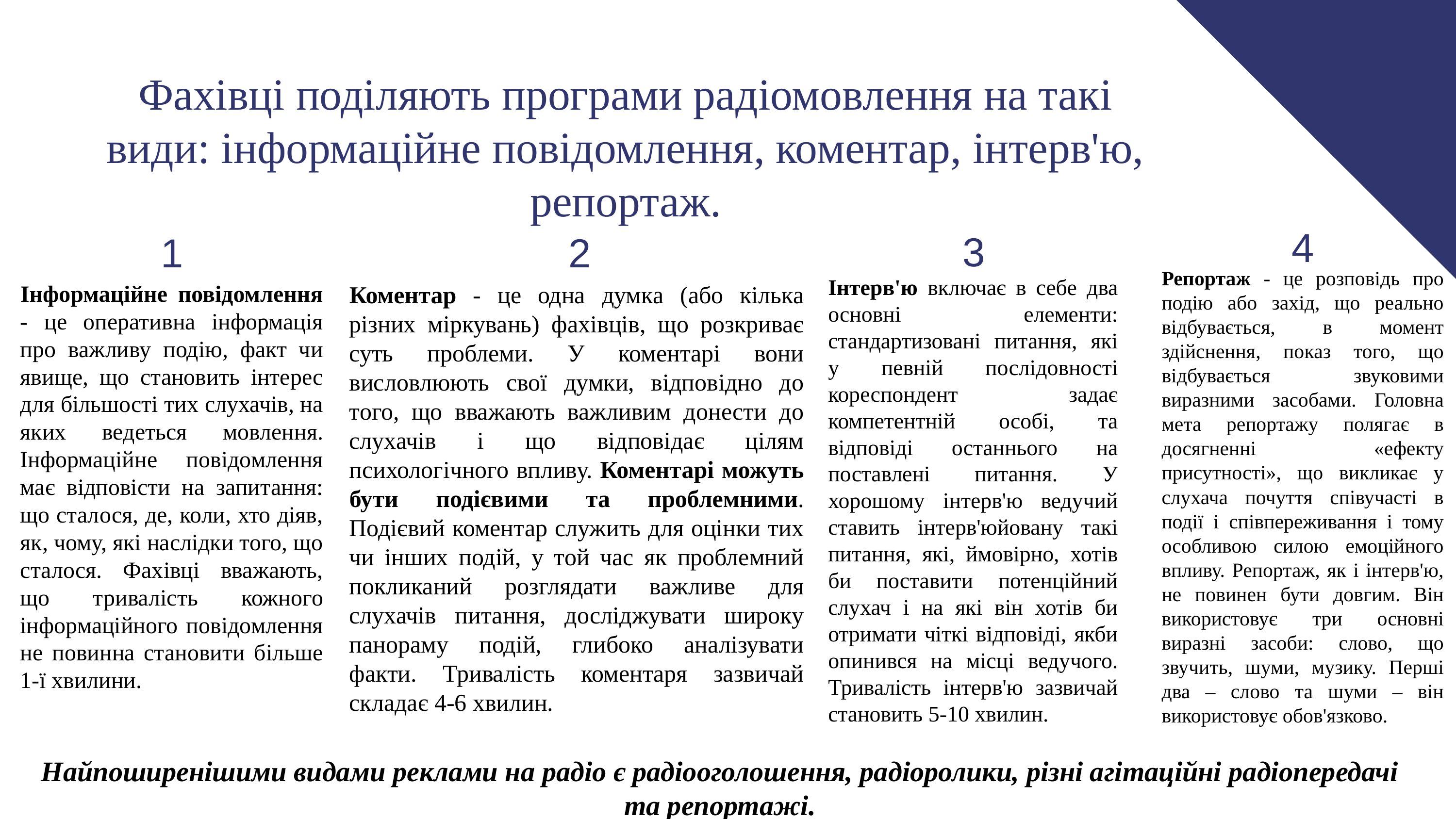

Фахівці поділяють програми радіомовлення на такі види: інформаційне повідомлення, коментар, інтерв'ю, репортаж.
4
Репортаж - це розповідь про подію або захід, що реально відбувається, в момент здійснення, показ того, що відбувається звуковими виразними засобами. Головна мета репортажу полягає в досягненні «ефекту присутності», що викликає у слухача почуття співучасті в події і співпереживання і тому особливою силою емоційного впливу. Репортаж, як і інтерв'ю, не повинен бути довгим. Він використовує три основні виразні засоби: слово, що звучить, шуми, музику. Перші два – слово та шуми – він використовує обов'язково.
3
Інтерв'ю включає в себе два основні елементи: стандартизовані питання, які у певній послідовності кореспондент задає компетентній особі, та відповіді останнього на поставлені питання. У хорошому інтерв'ю ведучий ставить інтерв'юйовану такі питання, які, ймовірно, хотів би поставити потенційний слухач і на які він хотів би отримати чіткі відповіді, якби опинився на місці ведучого. Тривалість інтерв'ю зазвичай становить 5-10 хвилин.
1
Інформаційне повідомлення - це оперативна інформація про важливу подію, факт чи явище, що становить інтерес для більшості тих слухачів, на яких ведеться мовлення. Інформаційне повідомлення має відповісти на запитання: що сталося, де, коли, хто діяв, як, чому, які наслідки того, що сталося. Фахівці вважають, що тривалість кожного інформаційного повідомлення не повинна становити більше 1-ї хвилини.
2
Коментар - це одна думка (або кілька різних міркувань) фахівців, що розкриває суть проблеми. У коментарі вони висловлюють свої думки, відповідно до того, що вважають важливим донести до слухачів і що відповідає цілям психологічного впливу. Коментарі можуть бути подієвими та проблемними. Подієвий коментар служить для оцінки тих чи інших подій, у той час як проблемний покликаний розглядати важливе для слухачів питання, досліджувати широку панораму подій, глибоко аналізувати факти. Тривалість коментаря зазвичай складає 4-6 хвилин.
Найпоширенішими видами реклами на радіо є радіооголошення, радіоролики, різні агітаційні радіопередачі та репортажі.